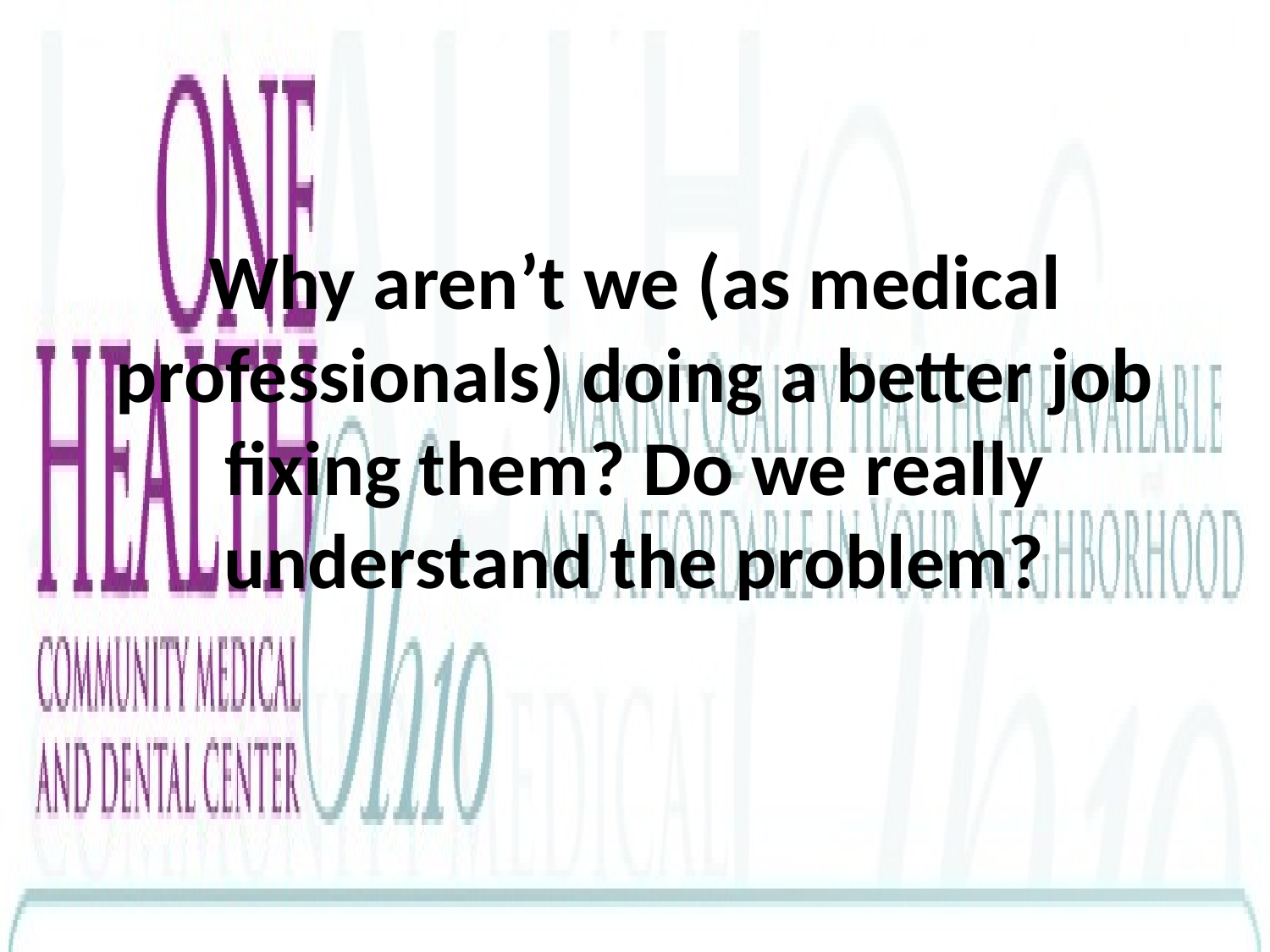

# Why aren’t we (as medical professionals) doing a better job fixing them? Do we really understand the problem?